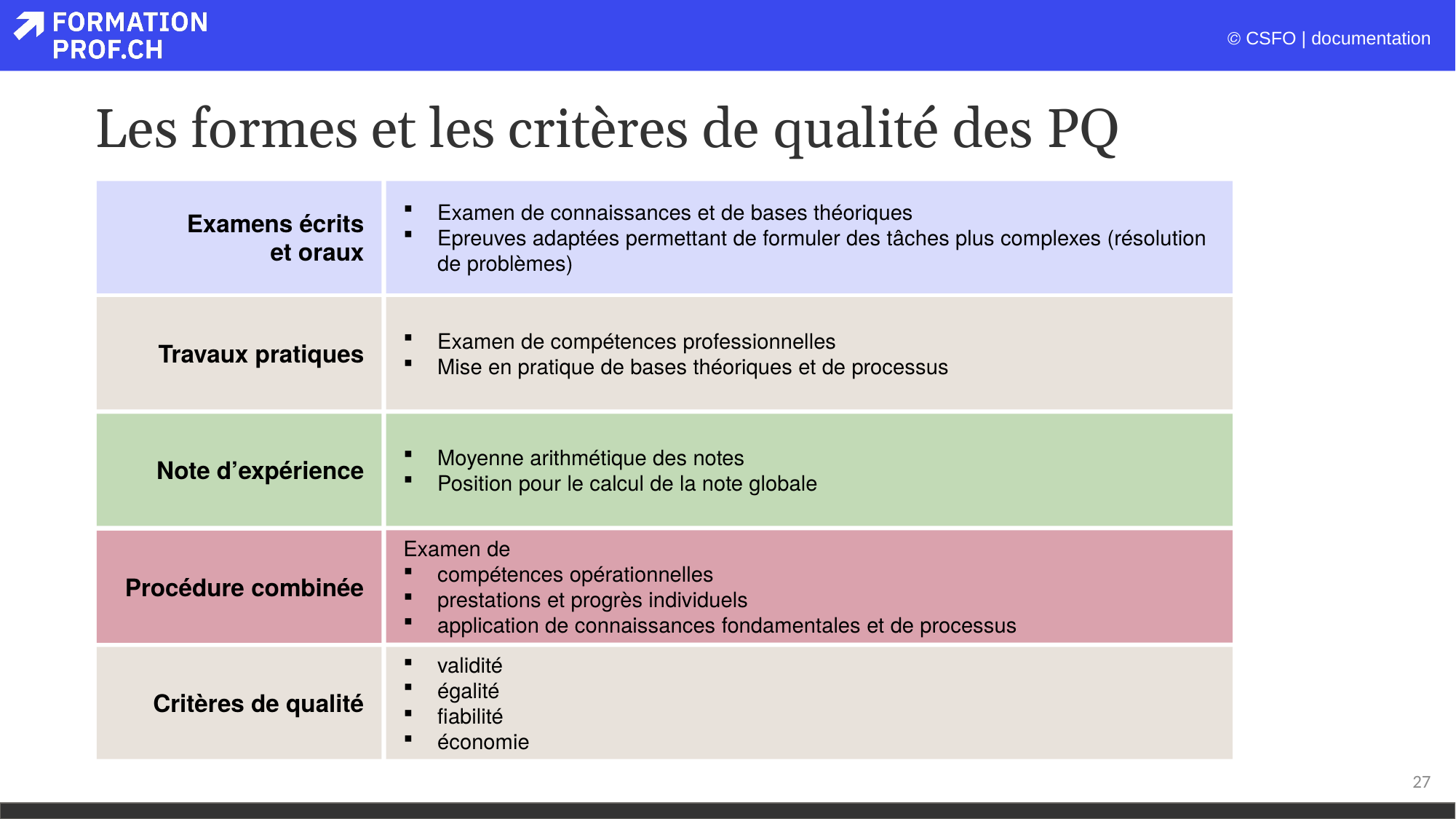

# Les formes et les critères de qualité des PQ
Examens écrits
et oraux
Examen de connaissances et de bases théoriques
Epreuves adaptées permettant de formuler des tâches plus complexes (résolution de problèmes)
Travaux pratiques
Examen de compétences professionnelles
Mise en pratique de bases théoriques et de processus
Note d’expérience
Moyenne arithmétique des notes
Position pour le calcul de la note globale
Examen de
compétences opérationnelles
prestations et progrès individuels
application de connaissances fondamentales et de processus
Procédure combinée
Critères de qualité
validité
égalité
fiabilité
économie
27